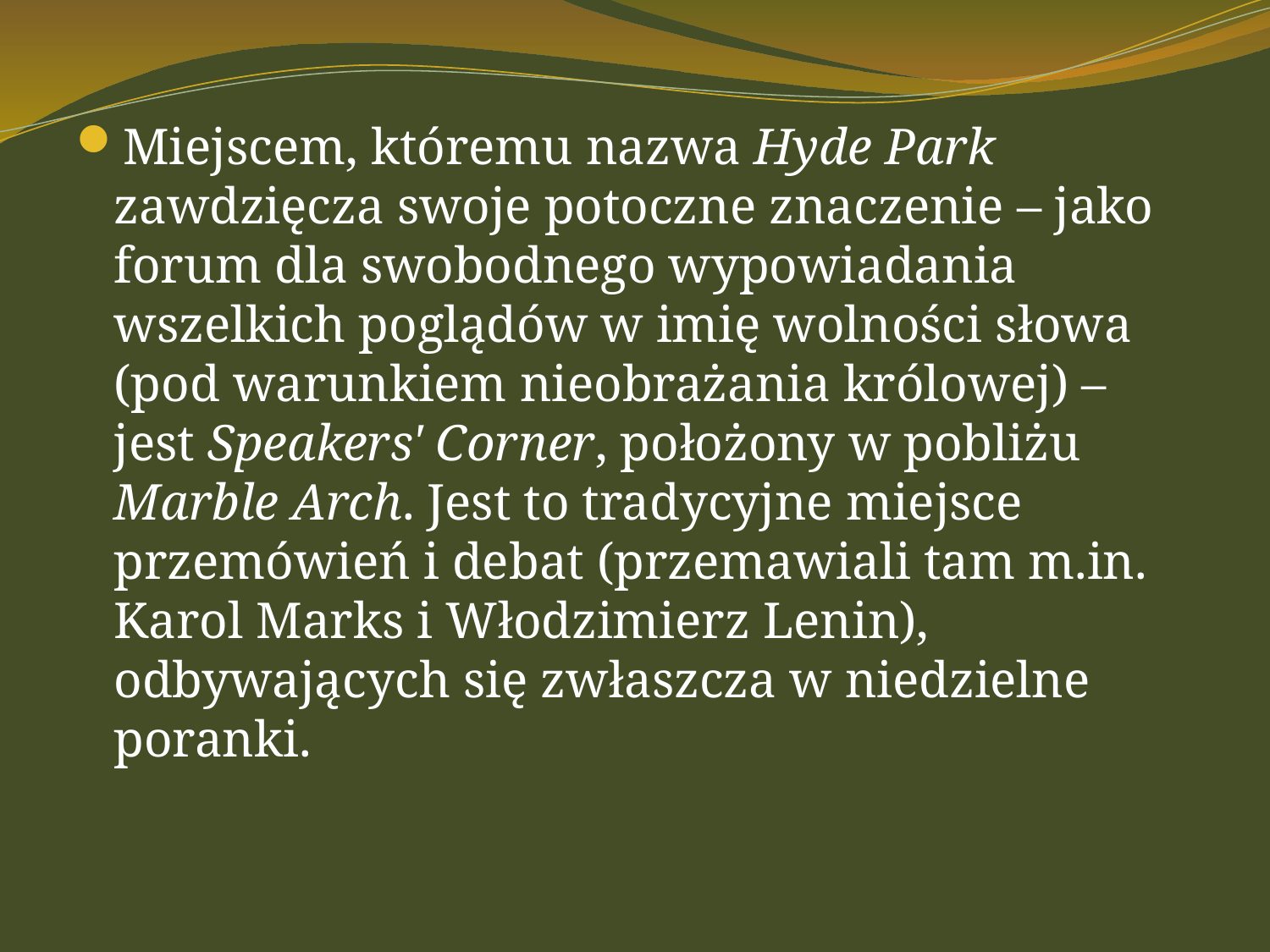

#
Miejscem, któremu nazwa Hyde Park zawdzięcza swoje potoczne znaczenie – jako forum dla swobodnego wypowiadania wszelkich poglądów w imię wolności słowa (pod warunkiem nieobrażania królowej) – jest Speakers' Corner, położony w pobliżu Marble Arch. Jest to tradycyjne miejsce przemówień i debat (przemawiali tam m.in. Karol Marks i Włodzimierz Lenin), odbywających się zwłaszcza w niedzielne poranki.